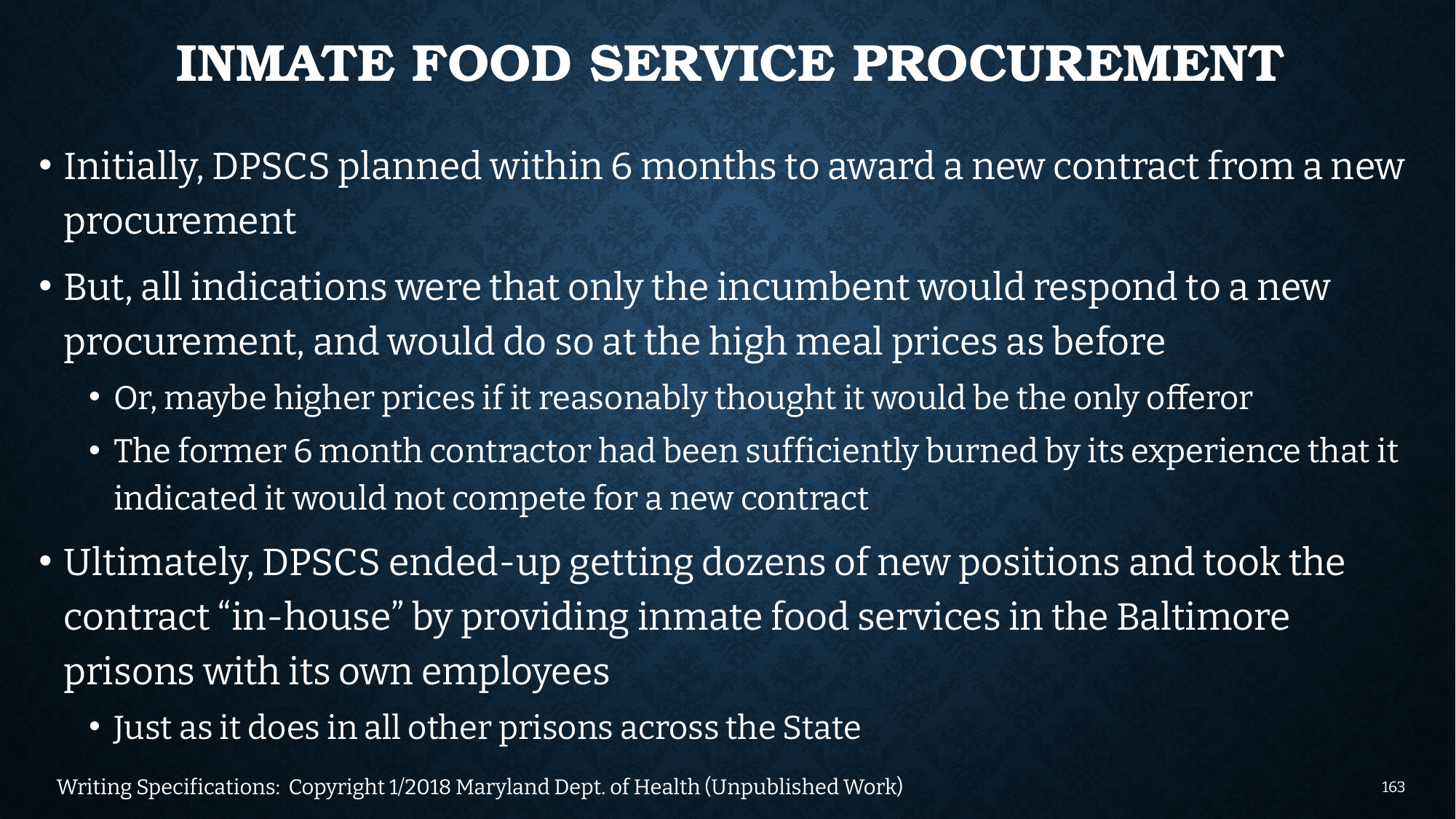

# Inmate food service procurement
Initially, DPSCS planned within 6 months to award a new contract from a new procurement
But, all indications were that only the incumbent would respond to a new procurement, and would do so at the high meal prices as before
Or, maybe higher prices if it reasonably thought it would be the only offeror
The former 6 month contractor had been sufficiently burned by its experience that it indicated it would not compete for a new contract
Ultimately, DPSCS ended-up getting dozens of new positions and took the contract “in-house” by providing inmate food services in the Baltimore prisons with its own employees
Just as it does in all other prisons across the State

Writing Specifications:  Copyright 1/2018 Maryland Dept. of Health (Unpublished Work)
163